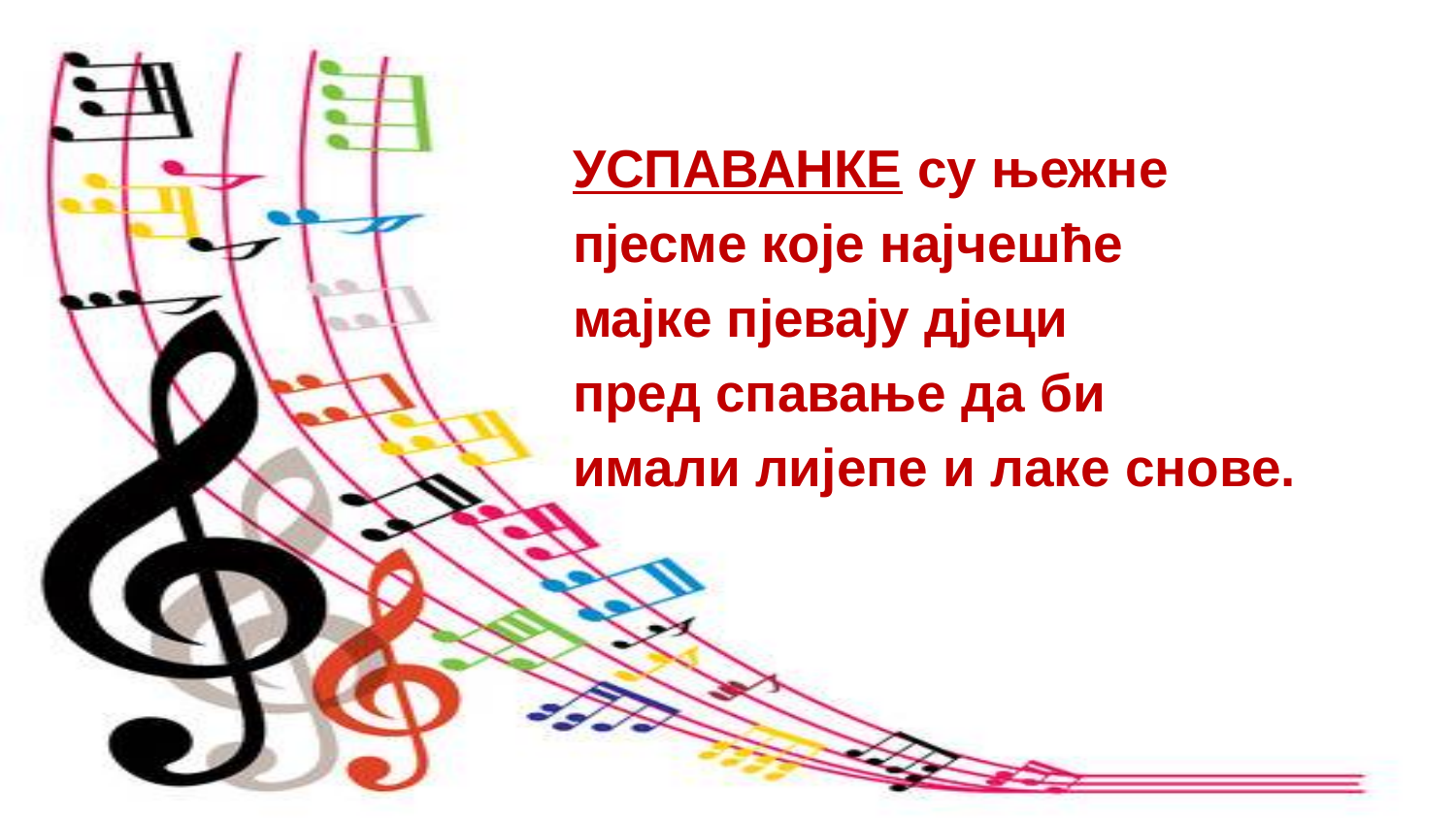

УСПАВАНКЕ су њежне
пјесме које најчешће
мајке пјевају дјеци
пред спавање да би
имали лијепе и лаке снове.